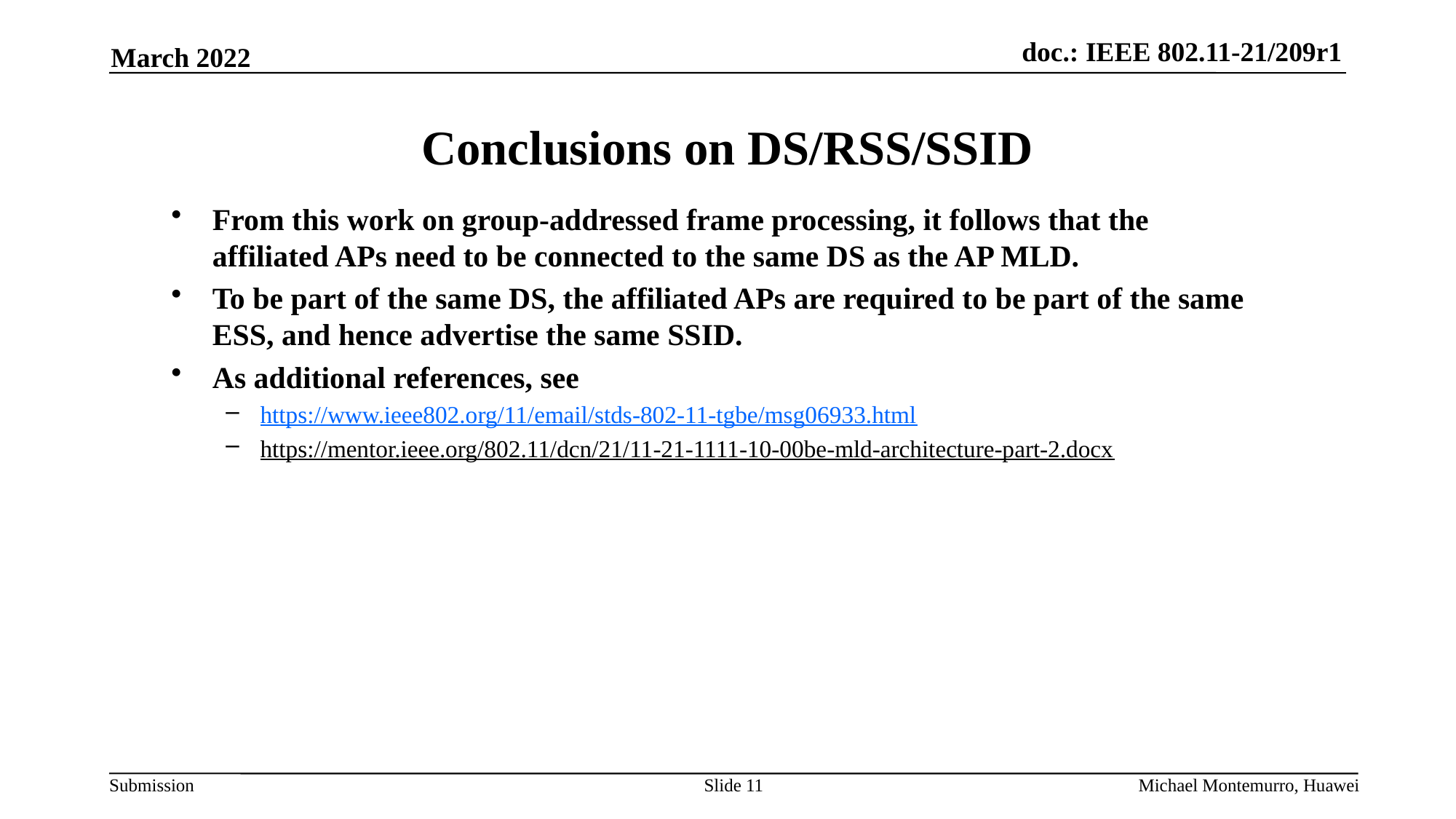

March 2022
# Conclusions on DS/RSS/SSID
From this work on group-addressed frame processing, it follows that the affiliated APs need to be connected to the same DS as the AP MLD.
To be part of the same DS, the affiliated APs are required to be part of the same ESS, and hence advertise the same SSID.
As additional references, see
https://www.ieee802.org/11/email/stds-802-11-tgbe/msg06933.html
https://mentor.ieee.org/802.11/dcn/21/11-21-1111-10-00be-mld-architecture-part-2.docx

Slide 11
Michael Montemurro, Huawei